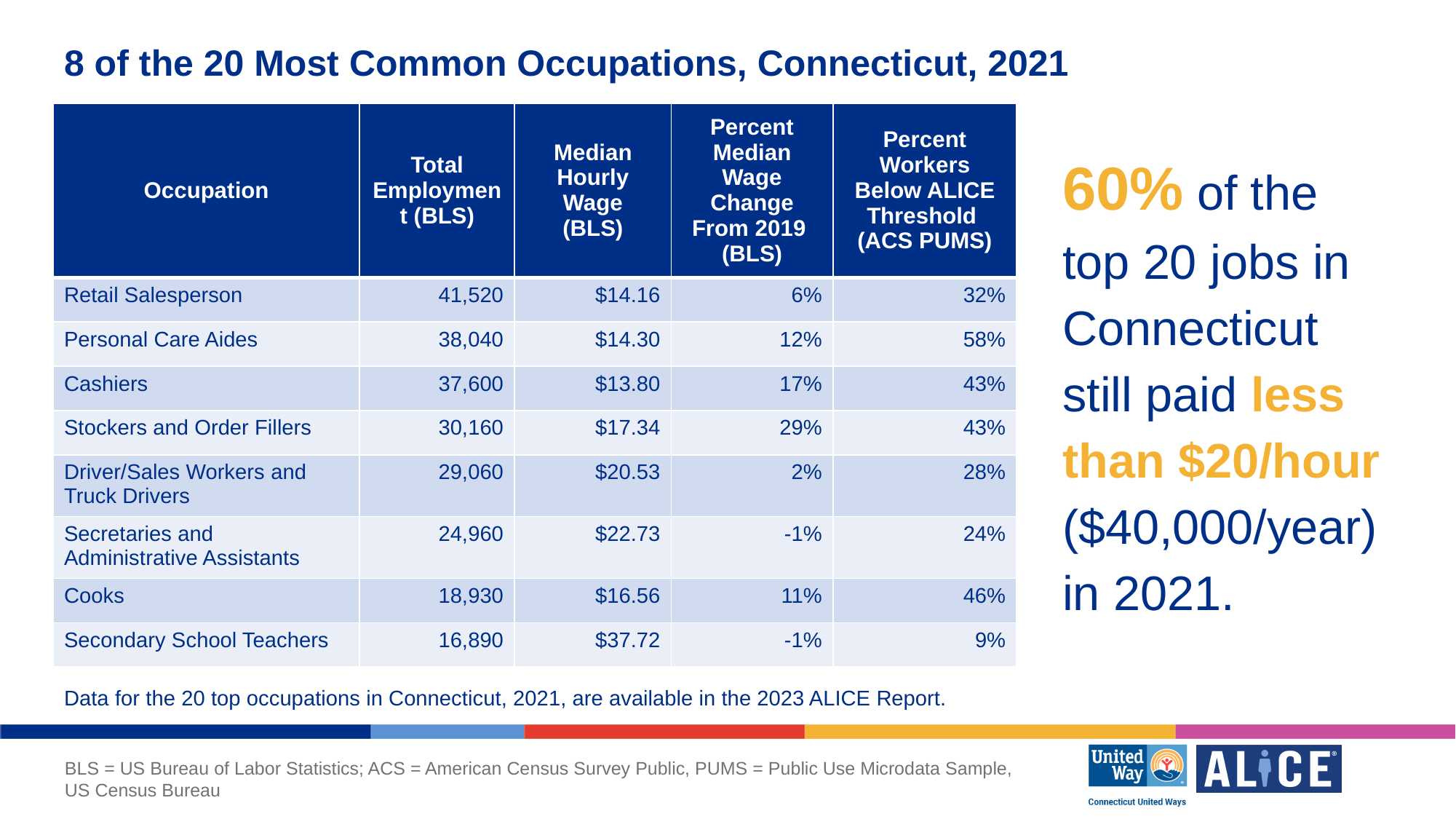

8 of the 20 Most Common Occupations, Connecticut, 2021
| Occupation | Total Employment (BLS) | Median Hourly Wage (BLS) | Percent Median Wage Change From 2019  (BLS) | Percent Workers Below ALICE Threshold  (ACS PUMS) |
| --- | --- | --- | --- | --- |
| Retail Salesperson | 41,520 | $14.16 | 6% | 32% |
| Personal Care Aides | 38,040 | $14.30 | 12% | 58% |
| Cashiers | 37,600 | $13.80 | 17% | 43% |
| Stockers and Order Fillers | 30,160 | $17.34 | 29% | 43% |
| Driver/Sales Workers and Truck Drivers | 29,060 | $20.53 | 2% | 28% |
| Secretaries and Administrative Assistants | 24,960 | $22.73 | -1% | 24% |
| Cooks | 18,930 | $16.56 | 11% | 46% |
| Secondary School Teachers | 16,890 | $37.72 | -1% | 9% |
60% of the top 20 jobs in
Connecticut still paid less than $20/hour ($40,000/year) in 2021.
Data for the 20 top occupations in Connecticut, 2021, are available in the 2023 ALICE Report.
BLS = US Bureau of Labor Statistics; ACS = American Census Survey Public, PUMS = Public Use Microdata Sample, US Census Bureau